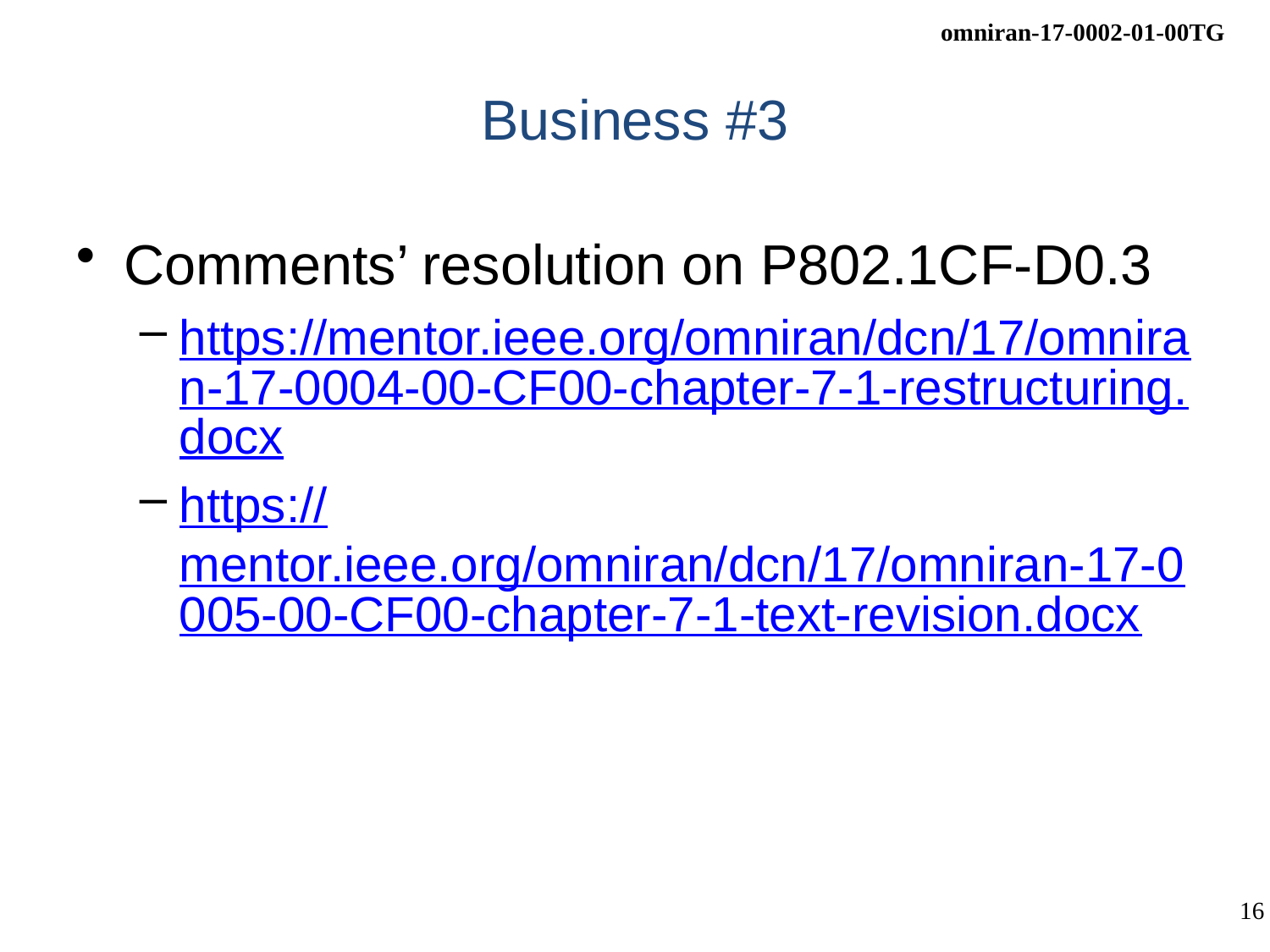

# Business #3
Comments’ resolution on P802.1CF-D0.3
https://mentor.ieee.org/omniran/dcn/17/omniran-17-0004-00-CF00-chapter-7-1-restructuring.docx
https://mentor.ieee.org/omniran/dcn/17/omniran-17-0005-00-CF00-chapter-7-1-text-revision.docx